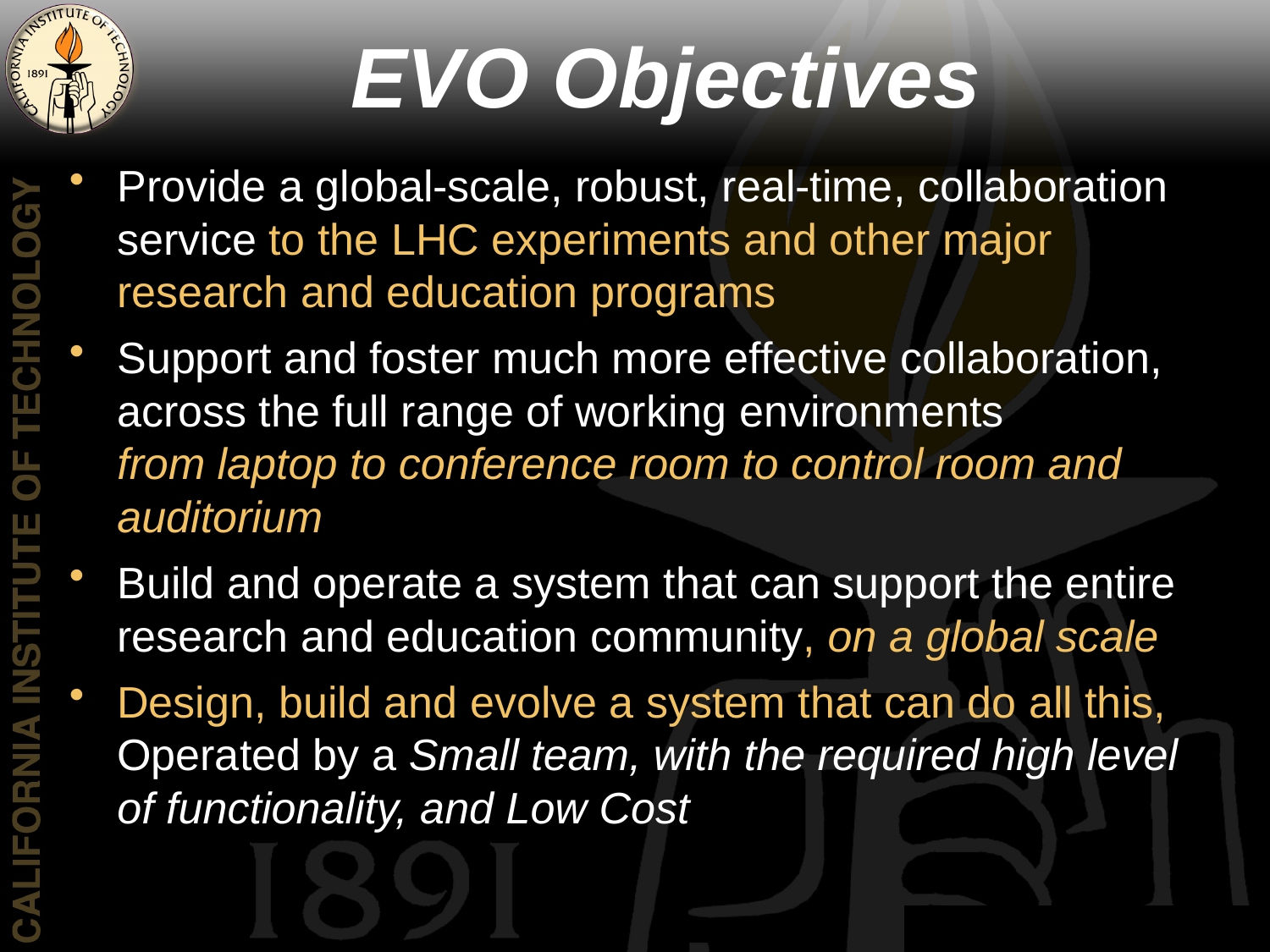

EVO Objectives

Provide a global-scale, robust, real-time, collaboration service to the LHC experiments and other major research and education programs
Support and foster much more effective collaboration, across the full range of working environments
from laptop to conference room to control room and auditorium
Build and operate a system that can support the entire research and education community, on a global scale
Design, build and evolve a system that can do all this, Operated by a Small team, with the required high level of functionality, and Low Cost